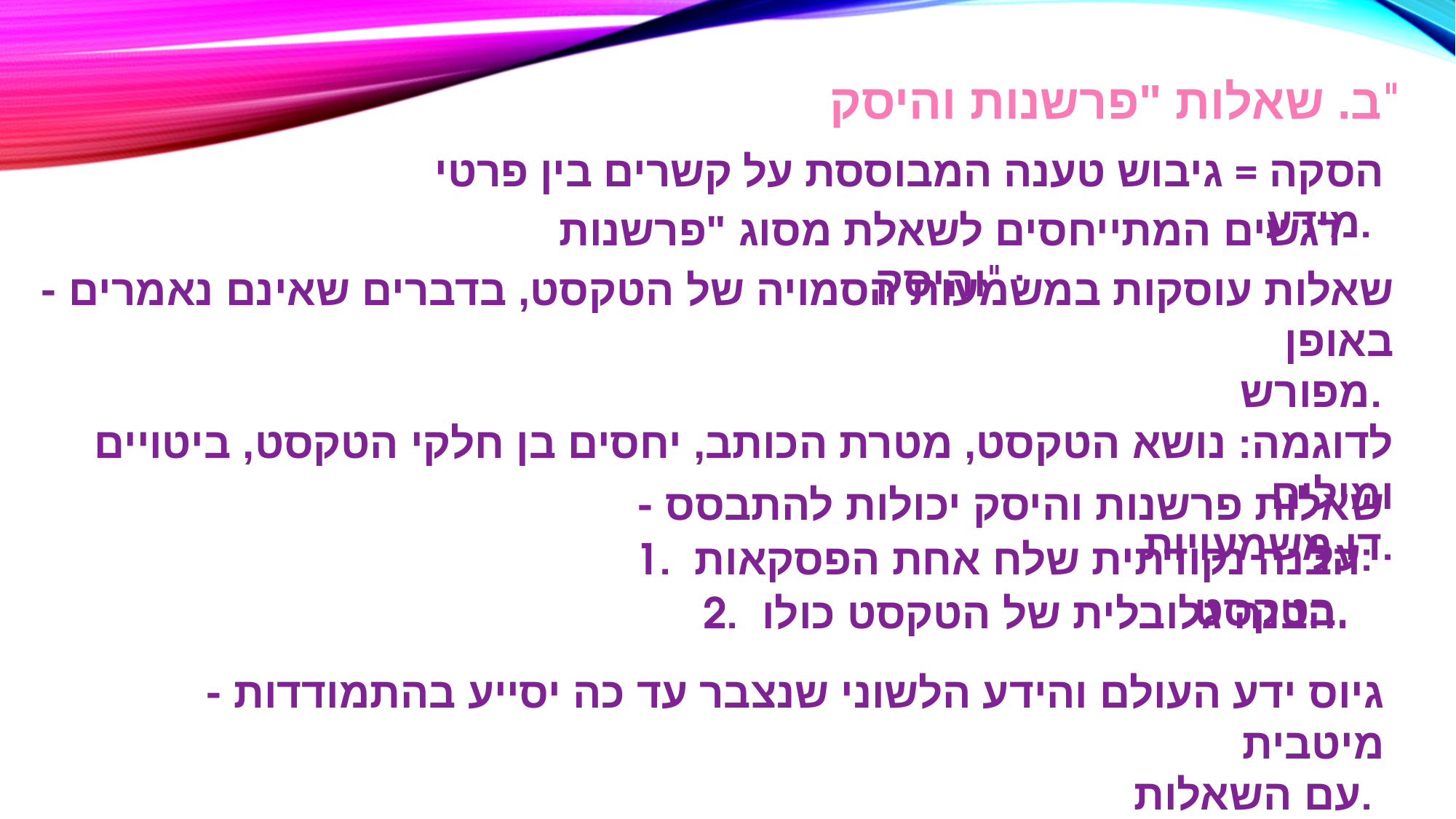

ב. שאלות "פרשנות והיסק"
הסקה = גיבוש טענה המבוססת על קשרים בין פרטי מידע.
דגשים המתייחסים לשאלת מסוג "פרשנות והיסק" :
- שאלות עוסקות במשמעות הסמויה של הטקסט, בדברים שאינם נאמרים באופן
   מפורש.
  לדוגמה: נושא הטקסט, מטרת הכותב, יחסים בן חלקי הטקסט, ביטויים ומילים
  דו משמעויות.
- שאלות פרשנות והיסק יכולות להתבסס על:
1.  הבנה נקודתית שלח אחת הפסקאות בטקסט.
2.  הבנה גלובלית של הטקסט כולו.
- גיוס ידע העולם והידע הלשוני שנצבר עד כה יסייע בהתמודדות מיטבית
  עם השאלות.